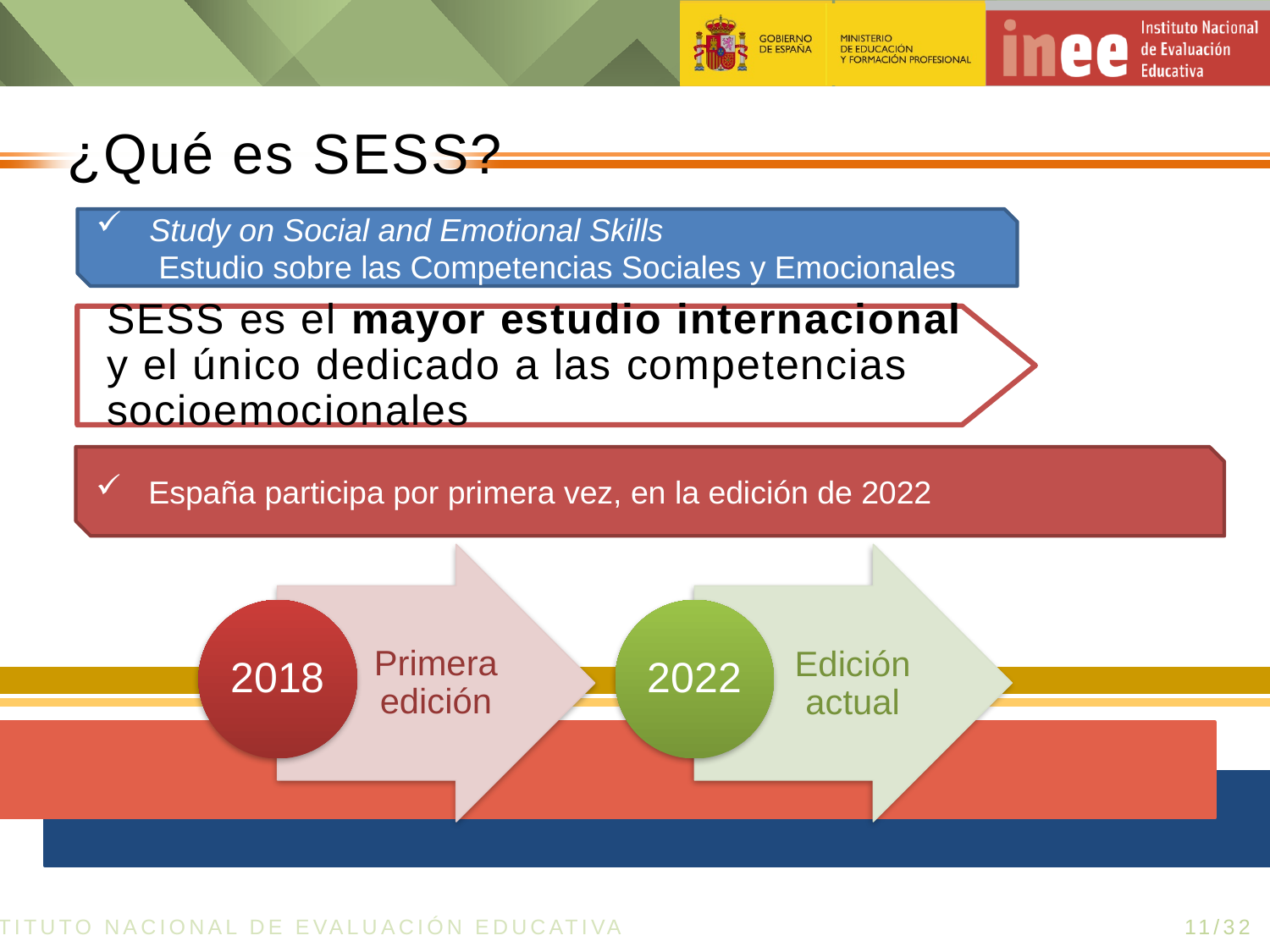

¿Qué es SESS?
   Study on Social and Emotional Skills
       Estudio sobre las Competencias Sociales y Emocionales
SESS es el mayor estudio internacional y el único dedicado a las competencias socioemocionales
   España participa por primera vez, en la edición de 2022
Primera edición

Edición actual

2018
2022

11/32
INSTITUTO NACIONAL DE EVALUACIÓN EDUCATIVA